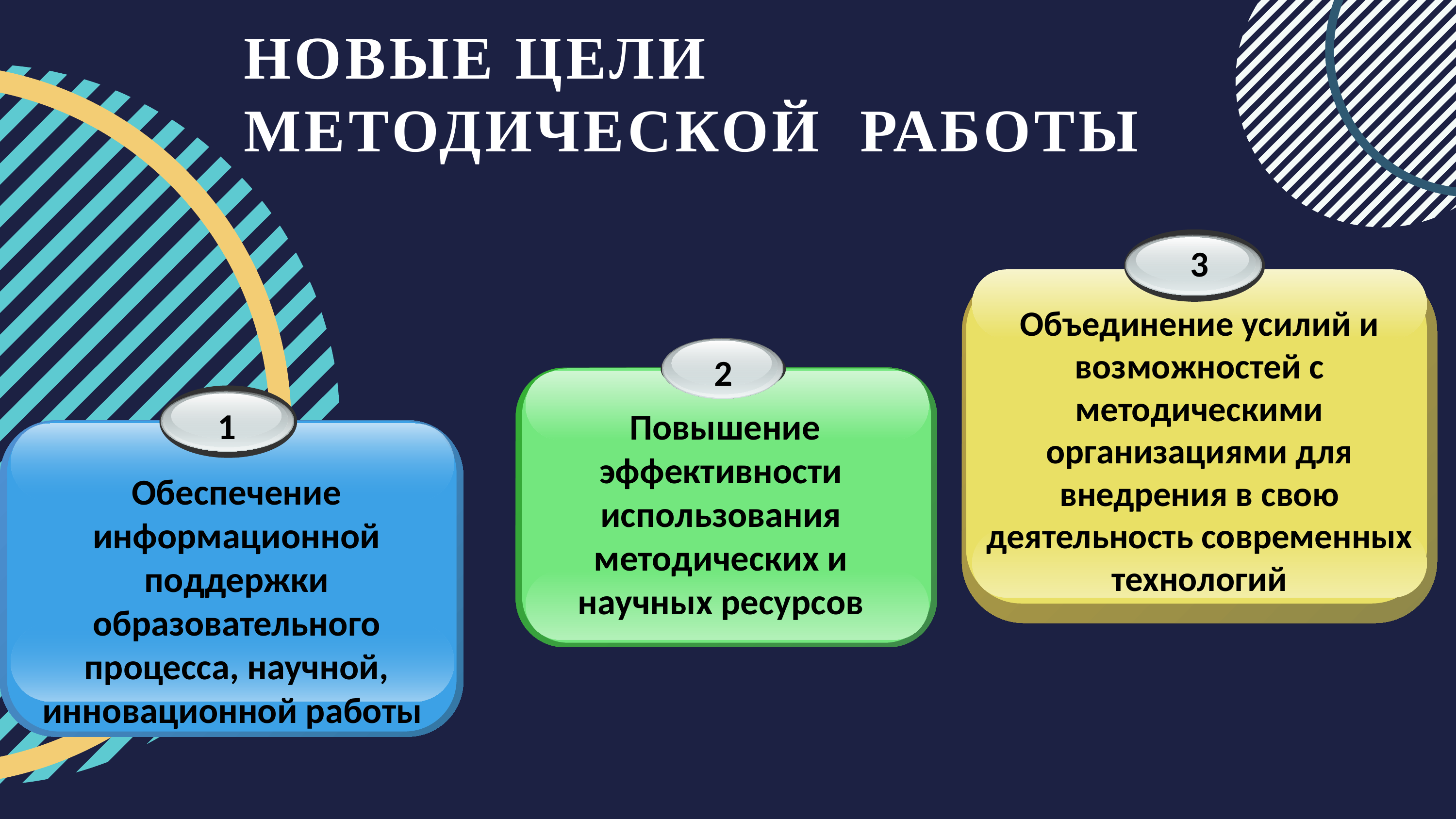

НОВЫЕ ЦЕЛИ
МЕТОДИЧЕСКОЙ  РАБОТЫ

3

Объединение усилий и возможностей с методическими организациями для внедрения в свою деятельность современных технологий

2

1
 Повышение эффективности использования методических и научных ресурсов

Обеспечение информационной поддержки образовательного процесса, научной, инновационной работы